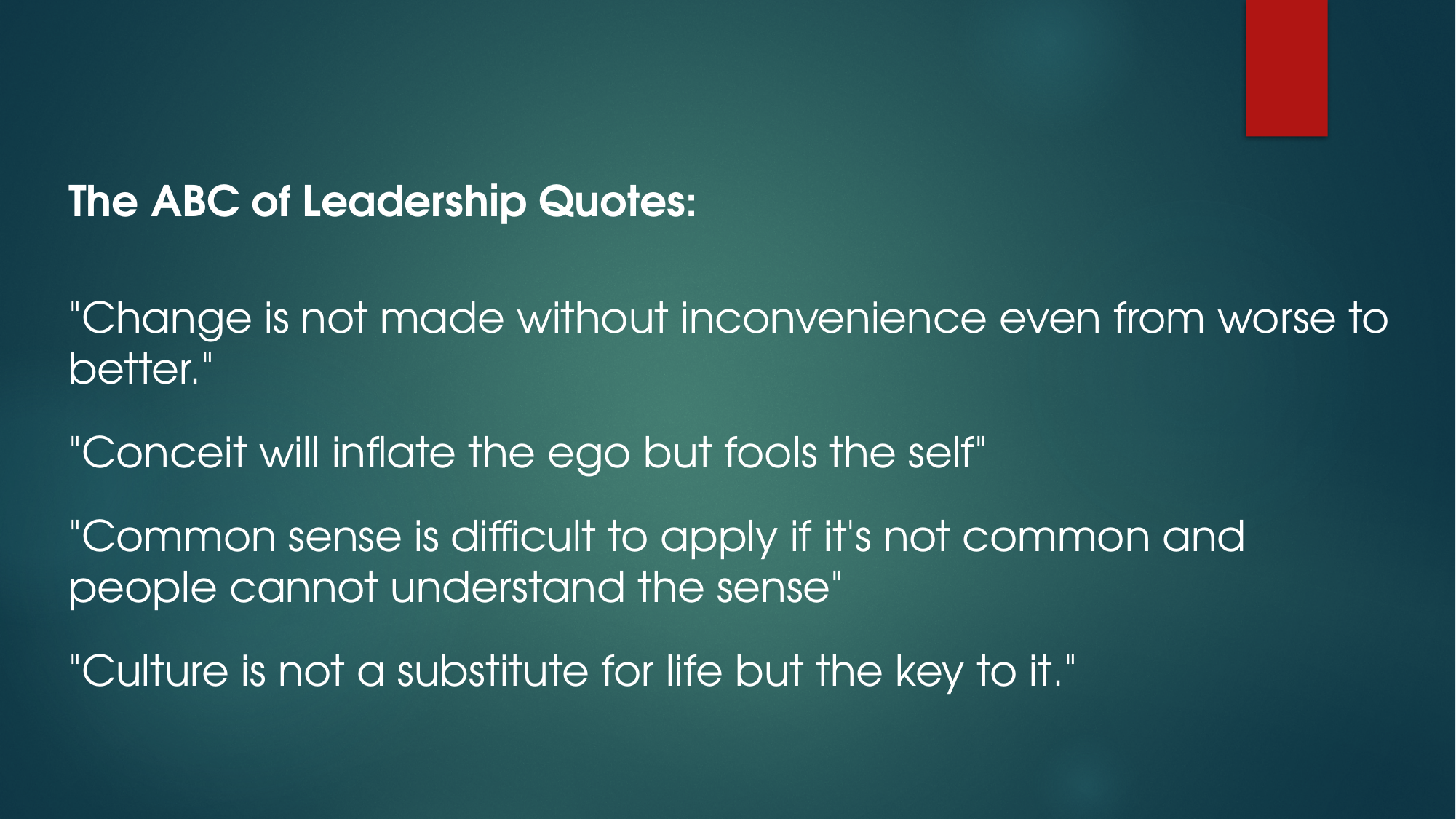

The ABC of Leadership Quotes:

"Change is not made without inconvenience even from worse to better."

"Conceit will inflate the ego but fools the self"

"Common sense is difficult to apply if it's not common and people cannot understand the sense"

"Culture is not a substitute for life but the key to it."